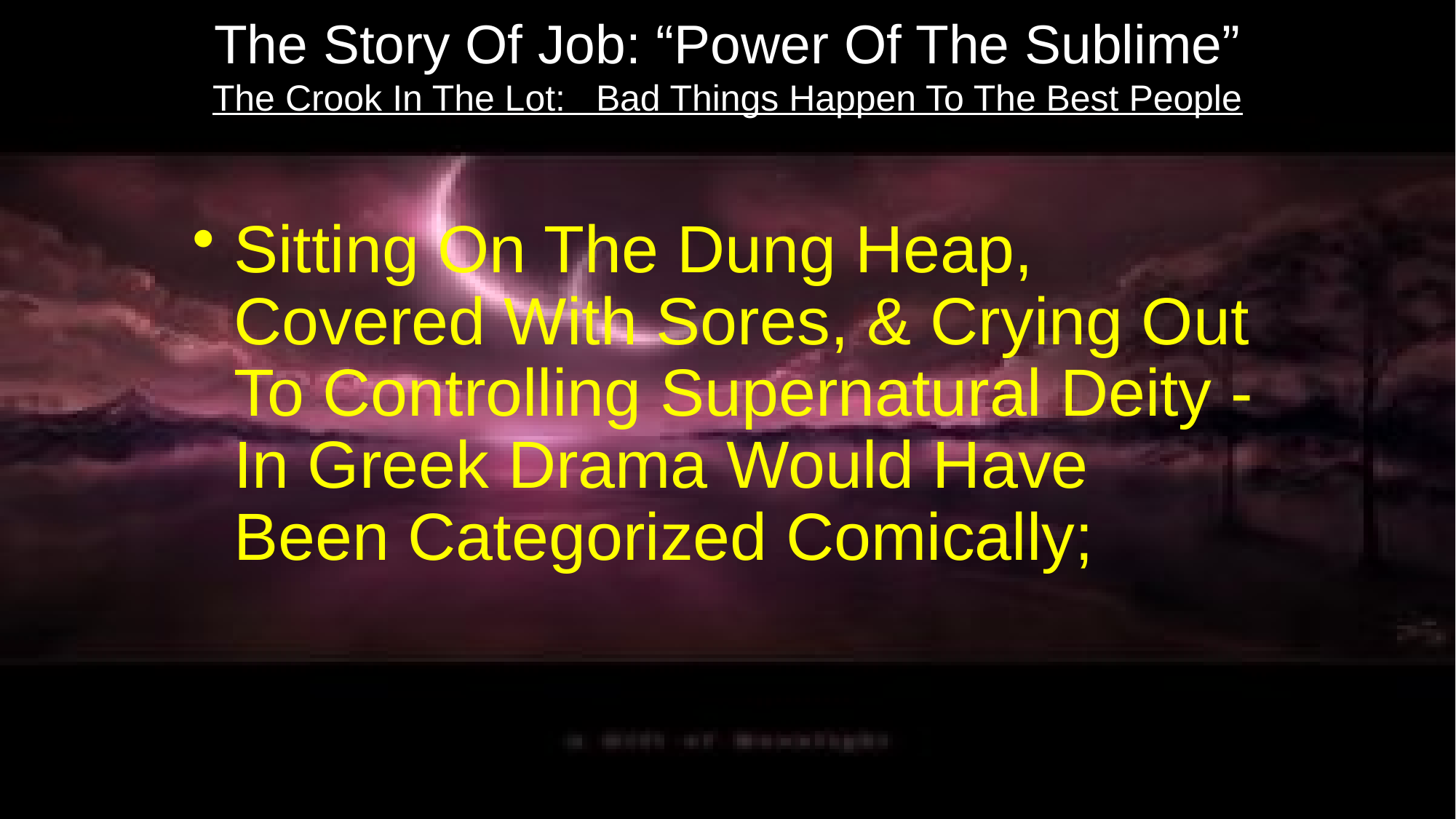

# The Story Of Job: “Power Of The Sublime” The Crook In The Lot:   Bad Things Happen To The Best People
Sitting On The Dung Heap, Covered With Sores, & Crying Out To Controlling Supernatural Deity - In Greek Drama Would Have Been Categorized Comically;